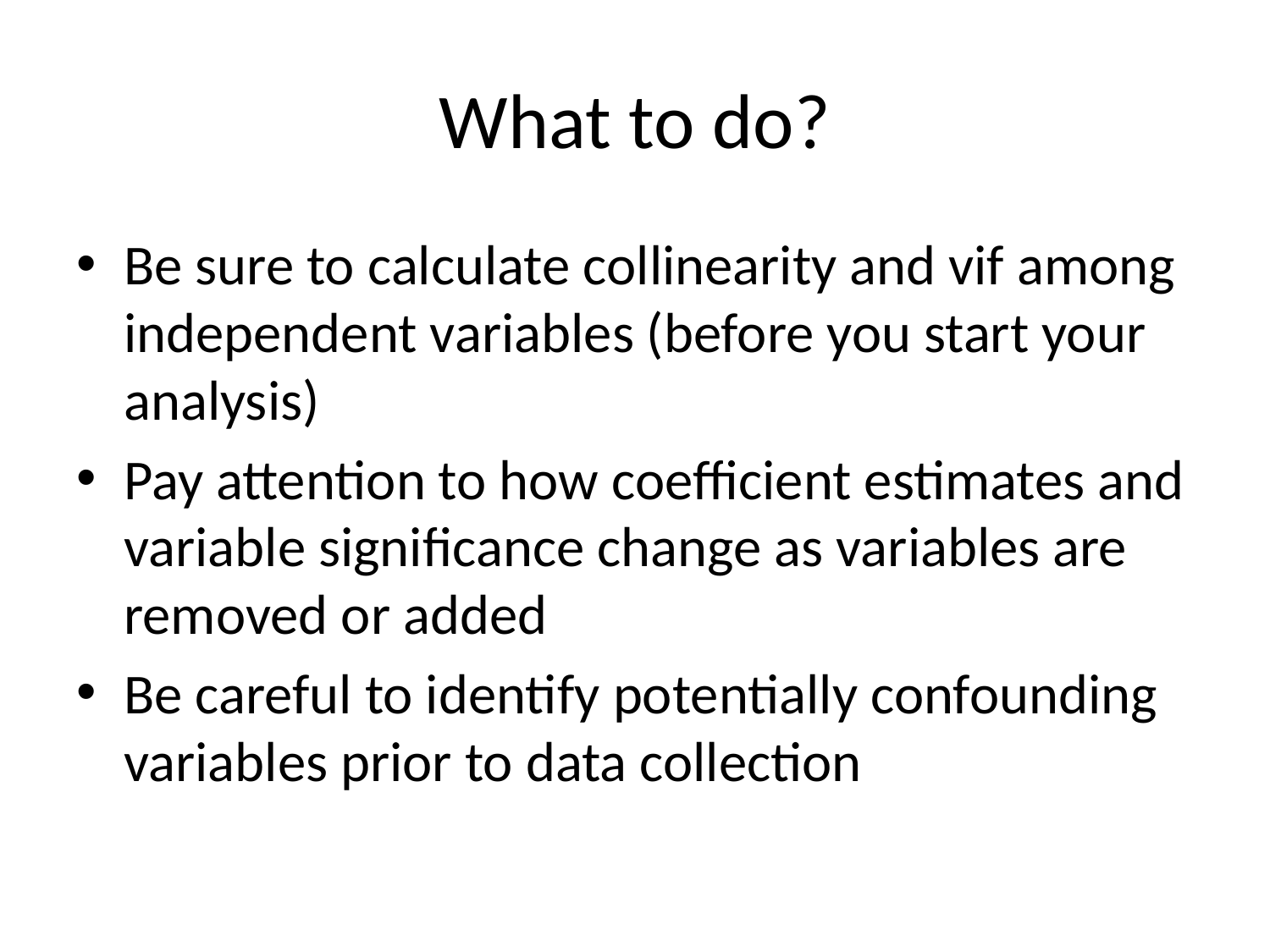

# What to do?
Be sure to calculate collinearity and vif among independent variables (before you start your analysis)
Pay attention to how coefficient estimates and variable significance change as variables are removed or added
Be careful to identify potentially confounding variables prior to data collection